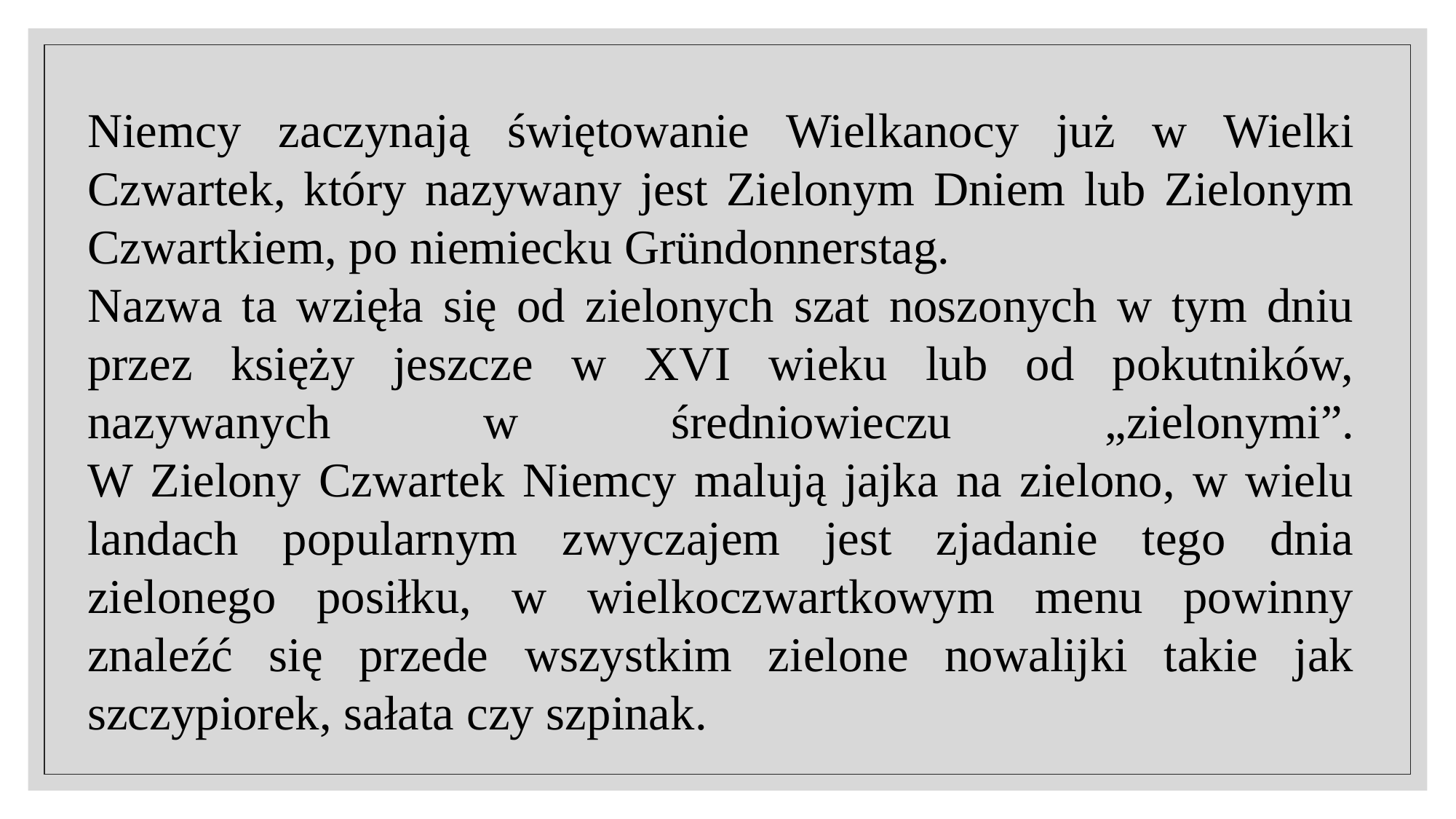

Niemcy zaczynają świętowanie Wielkanocy już w Wielki Czwartek, który nazywany jest Zielonym Dniem lub Zielonym Czwartkiem, po niemiecku Gründonnerstag.
Nazwa ta wzięła się od zielonych szat noszonych w tym dniu przez księży jeszcze w XVI wieku lub od pokutników, nazywanych w średniowieczu „zielonymi”.
W Zielony Czwartek Niemcy malują jajka na zielono, w wielu landach popularnym zwyczajem jest zjadanie tego dnia zielonego posiłku, w wielkoczwartkowym menu powinny znaleźć się przede wszystkim zielone nowalijki takie jak szczypiorek, sałata czy szpinak.